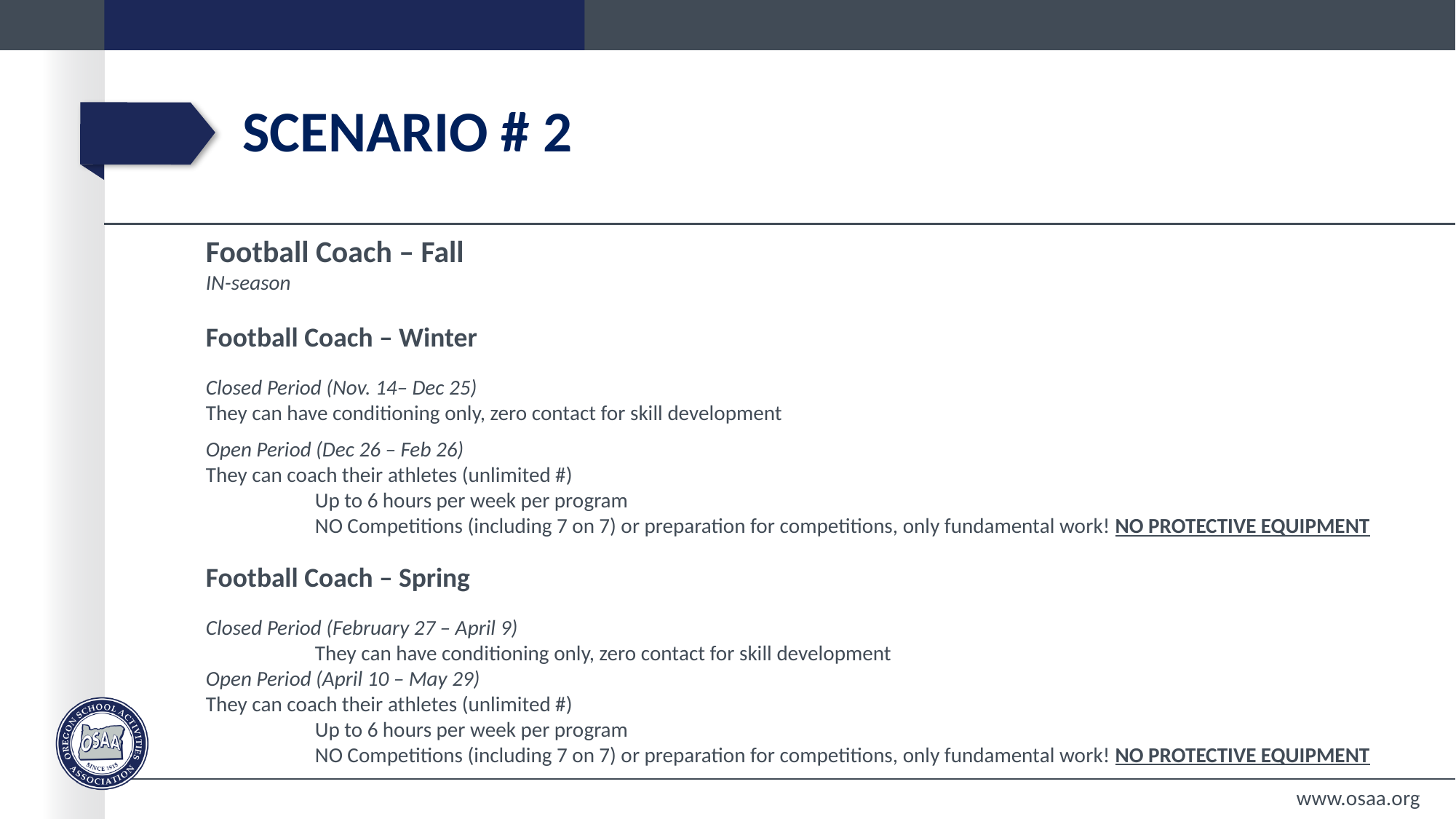

# Scenario # 2
Football Coach – Fall
IN-season

Football Coach – Winter

Closed Period (Nov. 14– Dec 25)
They can have conditioning only, zero contact for skill development

Open Period (Dec 26 – Feb 26)
They can coach their athletes (unlimited #)
	Up to 6 hours per week per program
	NO Competitions (including 7 on 7) or preparation for competitions, only fundamental work! NO PROTECTIVE EQUIPMENT

Football Coach – Spring

Closed Period (February 27 – April 9)
	They can have conditioning only, zero contact for skill development
Open Period (April 10 – May 29)
They can coach their athletes (unlimited #)
	Up to 6 hours per week per program
	NO Competitions (including 7 on 7) or preparation for competitions, only fundamental work! NO PROTECTIVE EQUIPMENT

www.osaa.org